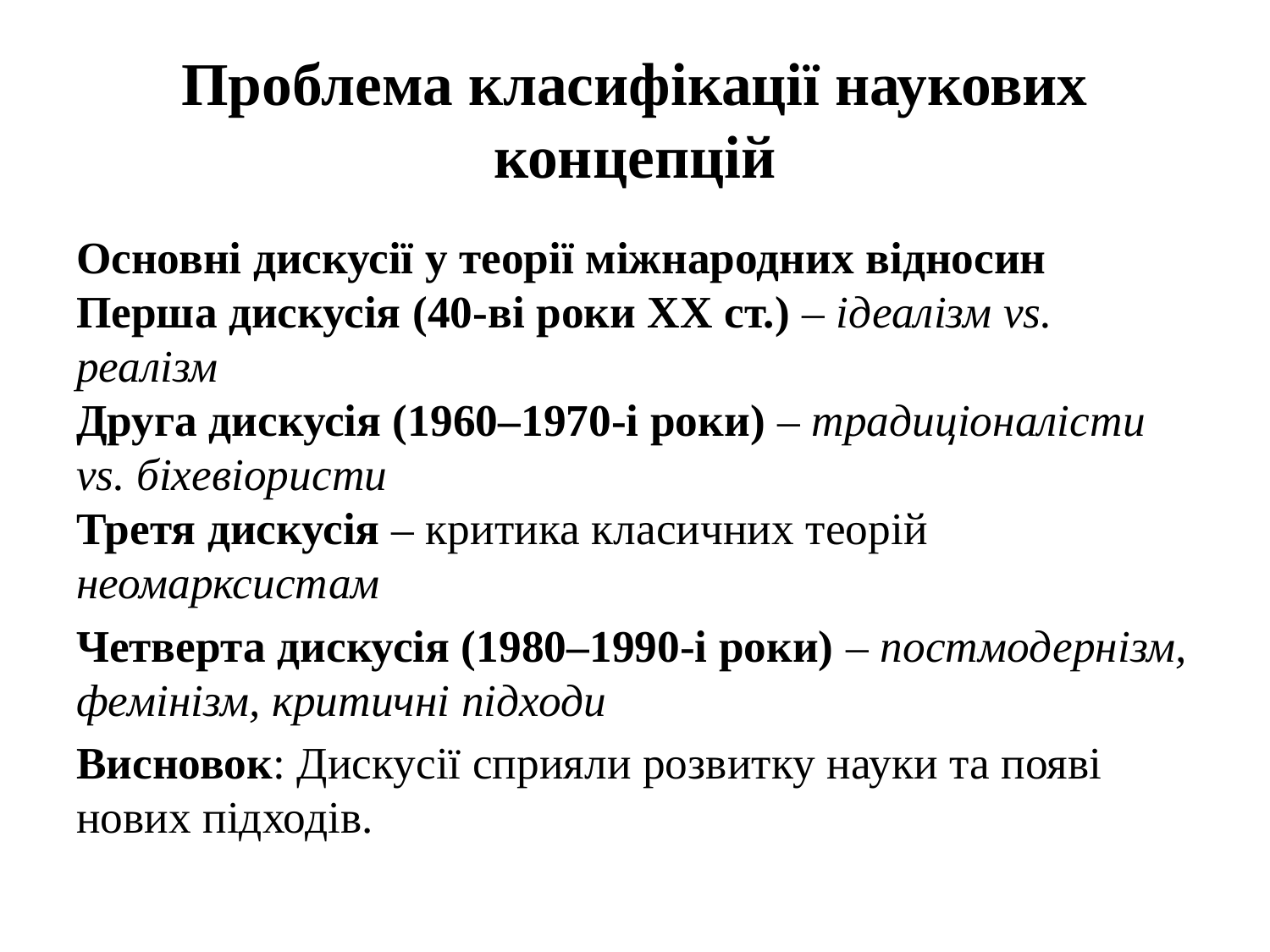

# Проблема класифікації наукових концепцій
Основні дискусії у теорії міжнародних відносин
Перша дискусія (40-ві роки XX ст.) – ідеалізм vs. реалізм
Друга дискусія (1960–1970-і роки) – традиціоналісти vs. біхевіористи
Третя дискусія – критика класичних теорій неомарксистам
Четверта дискусія (1980–1990-і роки) – постмодернізм, фемінізм, критичні підходи
Висновок: Дискусії сприяли розвитку науки та появі нових підходів.